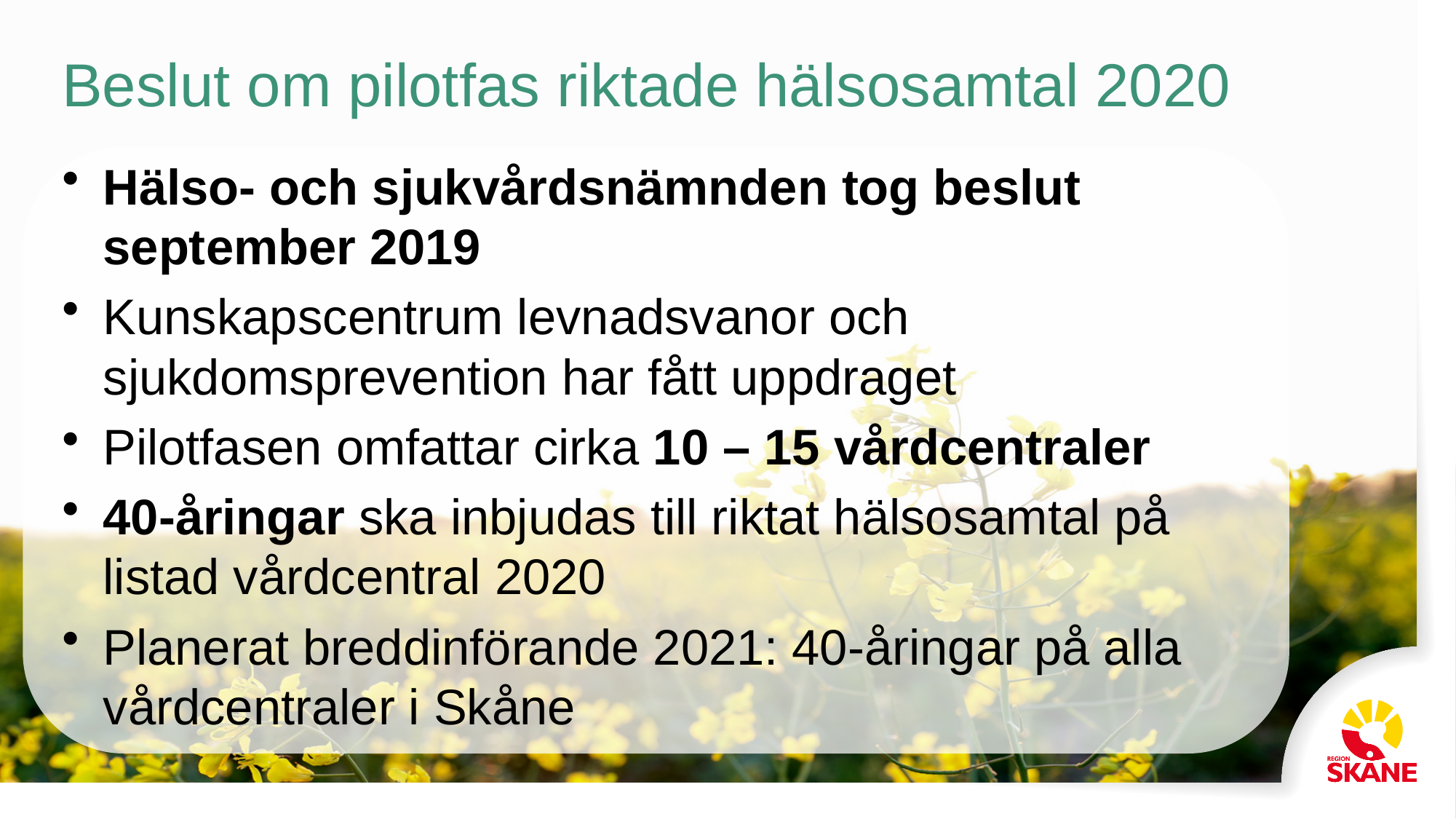

# Beslut om pilotfas riktade hälsosamtal 2020

Hälso- och sjukvårdsnämnden tog beslut september 2019
Kunskapscentrum levnadsvanor och sjukdomsprevention har fått uppdraget
Pilotfasen omfattar cirka 10 – 15 vårdcentraler
40-åringar ska inbjudas till riktat hälsosamtal på listad vårdcentral 2020
Planerat breddinförande 2021: 40-åringar på alla
vårdcentraler i Skåne